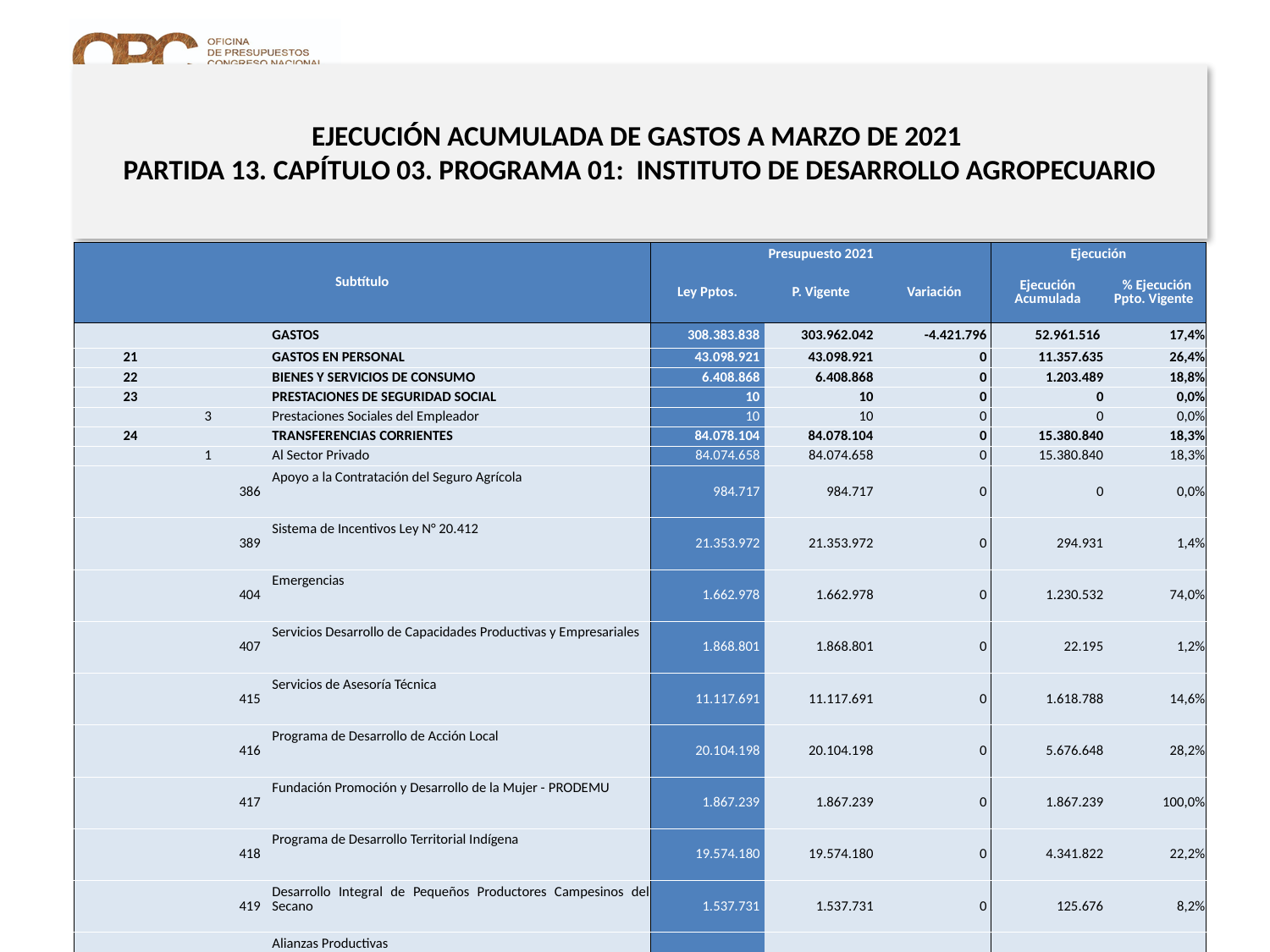

# EJECUCIÓN ACUMULADA DE GASTOS A MARZO DE 2021 PARTIDA 13. CAPÍTULO 03. PROGRAMA 01:  INSTITUTO DE DESARROLLO AGROPECUARIO
en miles de pesos de 2021                                                                                                                                                   …..1 de 2
| Subtítulo |  |  |  | Presupuesto 2021 |  |  | Ejecución |  |
| --- | --- | --- | --- | --- | --- | --- | --- | --- |
|  |  |  |  | Ley Pptos. | P. Vigente | Variación | Ejecución Acumulada | % Ejecución Ppto. Vigente |
|  |  |  | GASTOS | 308.383.838 | 303.962.042 | -4.421.796 | 52.961.516 | 17,4% |
| 21 |  |  | GASTOS EN PERSONAL | 43.098.921 | 43.098.921 | 0 | 11.357.635 | 26,4% |
| 22 |  |  | BIENES Y SERVICIOS DE CONSUMO | 6.408.868 | 6.408.868 | 0 | 1.203.489 | 18,8% |
| 23 |  |  | PRESTACIONES DE SEGURIDAD SOCIAL | 10 | 10 | 0 | 0 | 0,0% |
|  | 3 |  | Prestaciones Sociales del Empleador | 10 | 10 | 0 | 0 | 0,0% |
| 24 |  |  | TRANSFERENCIAS CORRIENTES | 84.078.104 | 84.078.104 | 0 | 15.380.840 | 18,3% |
|  | 1 |  | Al Sector Privado | 84.074.658 | 84.074.658 | 0 | 15.380.840 | 18,3% |
|  |  | 386 | Apoyo a la Contratación del Seguro Agrícola | 984.717 | 984.717 | 0 | 0 | 0,0% |
|  |  | 389 | Sistema de Incentivos Ley N° 20.412 | 21.353.972 | 21.353.972 | 0 | 294.931 | 1,4% |
|  |  | 404 | Emergencias | 1.662.978 | 1.662.978 | 0 | 1.230.532 | 74,0% |
|  |  | 407 | Servicios Desarrollo de Capacidades Productivas y Empresariales | 1.868.801 | 1.868.801 | 0 | 22.195 | 1,2% |
|  |  | 415 | Servicios de Asesoría Técnica | 11.117.691 | 11.117.691 | 0 | 1.618.788 | 14,6% |
|  |  | 416 | Programa de Desarrollo de Acción Local | 20.104.198 | 20.104.198 | 0 | 5.676.648 | 28,2% |
|  |  | 417 | Fundación Promoción y Desarrollo de la Mujer - PRODEMU | 1.867.239 | 1.867.239 | 0 | 1.867.239 | 100,0% |
|  |  | 418 | Programa de Desarrollo Territorial Indígena | 19.574.180 | 19.574.180 | 0 | 4.341.822 | 22,2% |
|  |  | 419 | Desarrollo Integral de Pequeños Productores Campesinos del Secano | 1.537.731 | 1.537.731 | 0 | 125.676 | 8,2% |
|  |  | 420 | Alianzas Productivas | 2.749.400 | 2.749.400 | 0 | 155.996 | 5,7% |
|  |  | 421 | Asesoría para Comercialización | 1.253.751 | 1.253.751 | 0 | 47.013 | 3,7% |
|  | 7 |  | A Organismos Internacionales | 3.446 | 3.446 | 0 | 0 | 0,0% |
|  |  | 1 | Asociación Latinoamericana de Instituciones Financieras para el Desarrollo - ALIDE | 3.446 | 3.446 | 0 | 0 | 0,0% |
| 25 |  |  | INTEGROS AL FISCO | 10 | 10 | 0 | 0 | 0,0% |
|  | 1 |  | Impuestos | 10 | 10 | 0 | 0 | 0,0% |
| 26 |  |  | OTROS GASTOS CORRIENTES | 10 | 10 | 0 | 0 | 0,0% |
|  | 2 |  | Compensaciones por Daños a Terceros y/o a la Propiedad | 10 | 10 | 0 | 0 | 0,0% |
11
Fuente: Elaboración propia en base  a Informes de ejecución presupuestaria mensual de DIPRES